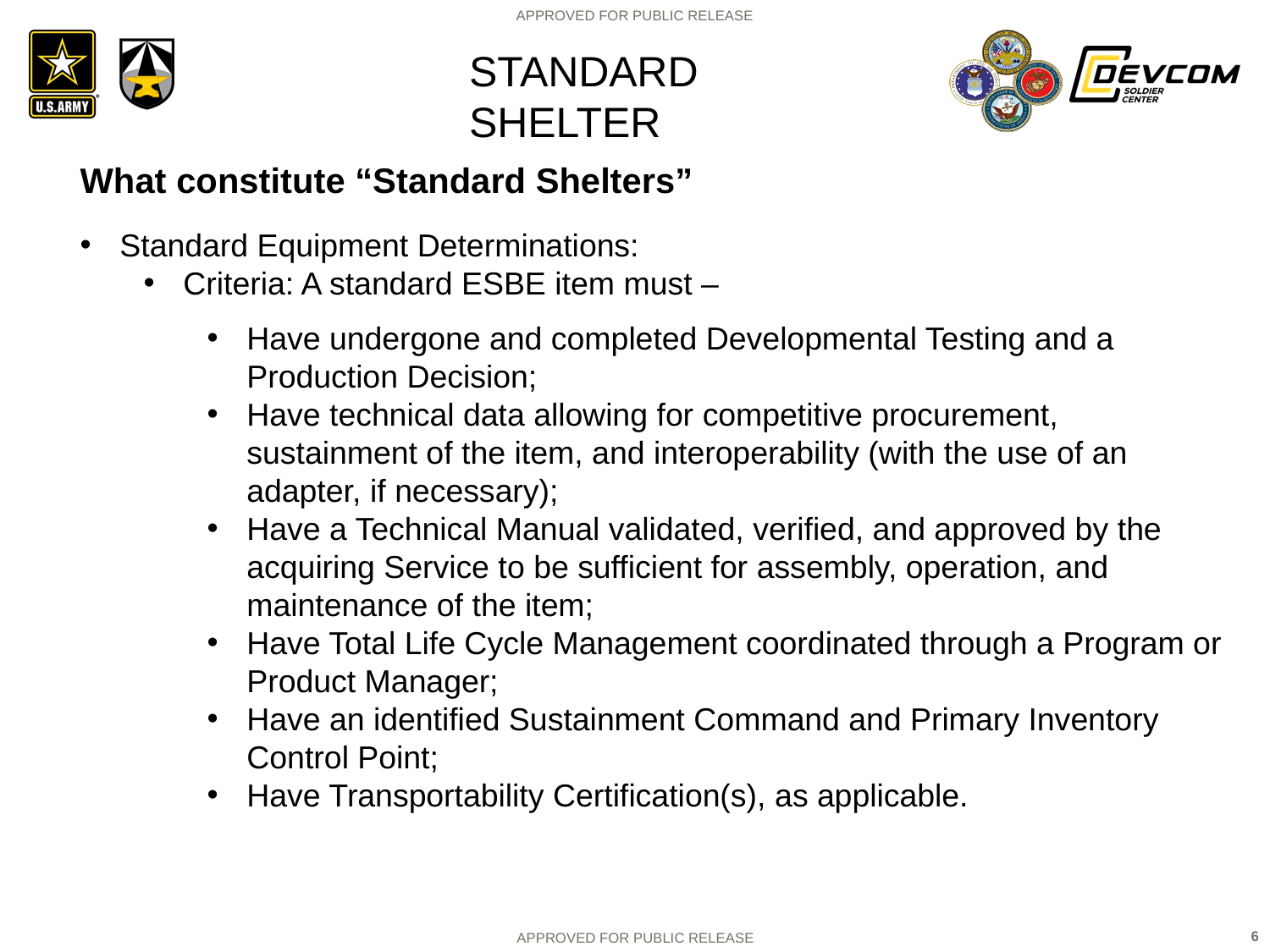

# Standard shelter
What constitute “Standard Shelters”

Standard Equipment Determinations:
Criteria: A standard ESBE item must –

Have undergone and completed Developmental Testing and a Production Decision;
Have technical data allowing for competitive procurement, sustainment of the item, and interoperability (with the use of an adapter, if necessary);
Have a Technical Manual validated, verified, and approved by the acquiring Service to be sufficient for assembly, operation, and maintenance of the item;
Have Total Life Cycle Management coordinated through a Program or Product Manager;
Have an identified Sustainment Command and Primary Inventory Control Point;
Have Transportability Certification(s), as applicable.